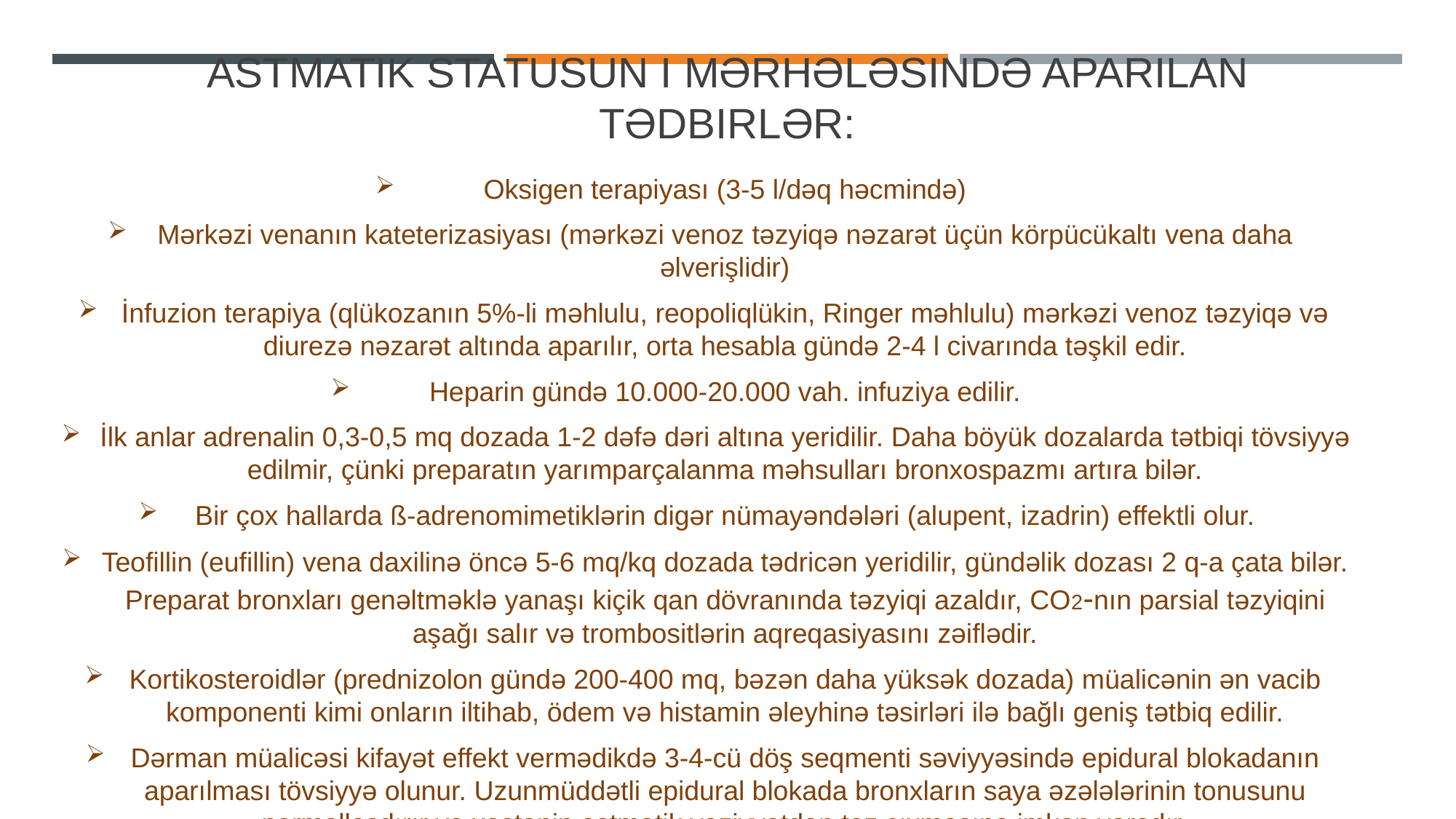

# Astmatik statusun I mərhələsində aparılan tədbirlər:
Oksigen terapiyası (3-5 l/dəq həcmində)
Mərkəzi venanın kateterizasiyası (mərkəzi venoz təzyiqə nəzarət üçün körpücükaltı vena daha əlverişlidir)
İnfuzion terapiya (qlükozanın 5%-li məhlulu, reopoliqlükin, Ringer məhlulu) mərkəzi venoz təzyiqə və diurezə nəzarət altında aparılır, orta hesabla gündə 2-4 l civarında təşkil edir.
Heparin gündə 10.000-20.000 vah. infuziya edilir.
İlk anlar adrenalin 0,3-0,5 mq dozada 1-2 dəfə dəri altına yeridilir. Daha böyük dozalarda tətbiqi tövsiyyə edilmir, çünki preparatın yarımparçalanma məhsulları bronxospazmı artıra bilər.
Bir çox hallarda ß-adrenomimetiklərin digər nümayəndələri (alupent, izadrin) effektli olur.
Teofillin (eufillin) vena daxilinə öncə 5-6 mq/kq dozada tədricən yeridilir, gündəlik dozası 2 q-a çata bilər. Preparat bronxları genəltməklə yanaşı kiçik qan dövranında təzyiqi azaldır, CO2-nın parsial təzyiqini aşağı salır və trombositlərin aqreqasiyasını zəiflədir.
Kortikosteroidlər (prednizolon gündə 200-400 mq, bəzən daha yüksək dozada) müalicənin ən vacib komponenti kimi onların iltihab, ödem və histamin əleyhinə təsirləri ilə bağlı geniş tətbiq edilir.
Dərman müalicəsi kifayət effekt vermədikdə 3-4-cü döş seqmenti səviyyəsində epidural blokadanın aparılması tövsiyyə olunur. Uzunmüddətli epidural blokada bronxların saya əzələlərinin tonusunu normallaşdırır və xəstənin astmatik vəziyyətdən tez çıxmasına imkan yaradır.

11